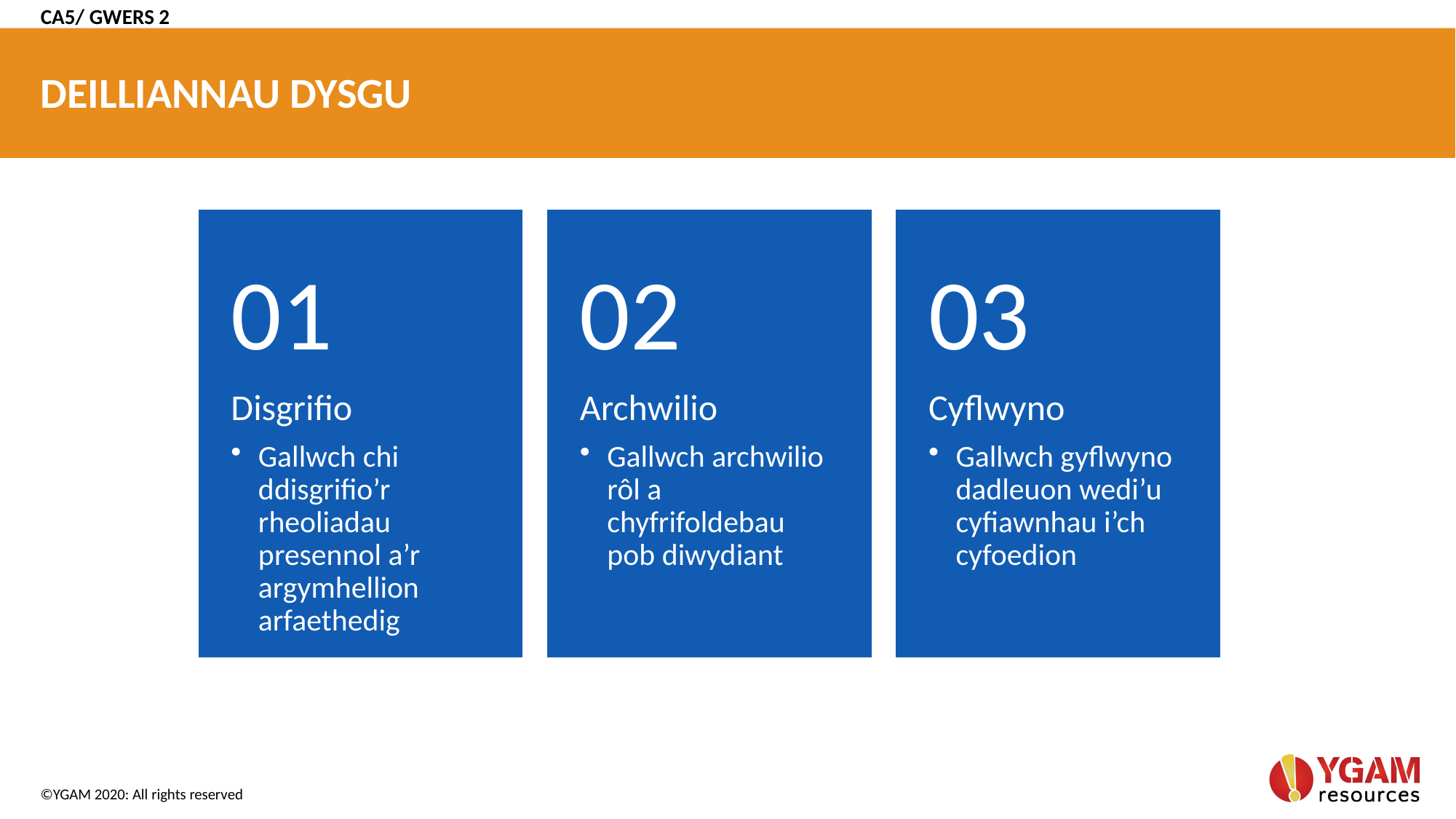

CA5/ GWERS 2
# DEILLIANNAU DYSGU
Disgrifio
Gallwch chi ddisgrifio’r rheoliadau presennol a’r argymhellion arfaethedig
01
Archwilio
Gallwch archwilio rôl a chyfrifoldebau pob diwydiant
02
Cyflwyno
Gallwch gyflwyno dadleuon wedi’u cyfiawnhau i’ch cyfoedion
03